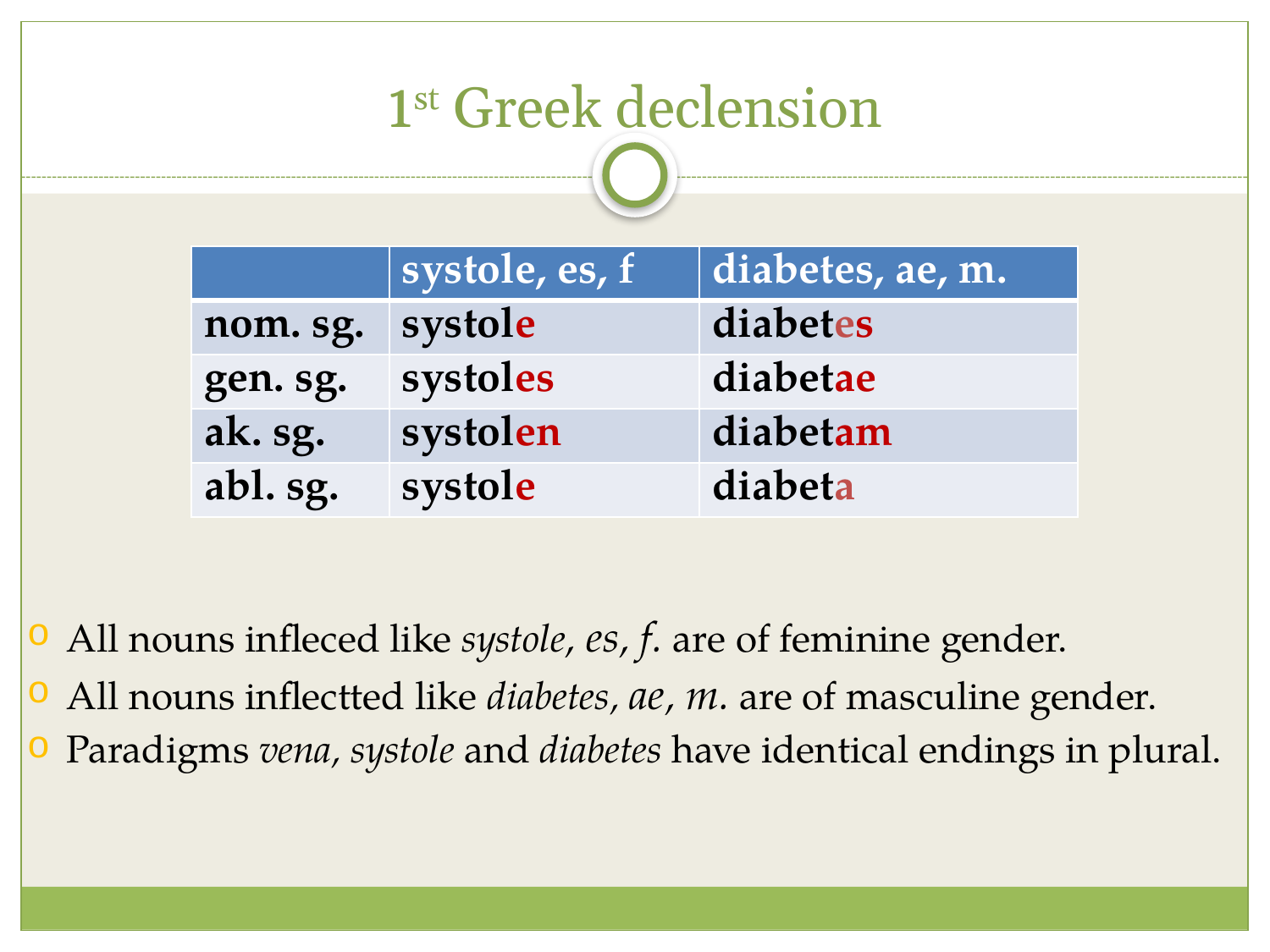

# 1st Greek declension
|  | systole, es, f | diabetes, ae, m. |
| --- | --- | --- |
| nom. sg. | systole | diabetes |
| gen. sg. | systoles | diabetae |
| ak. sg. | systolen | diabetam |
| abl. sg. | systole | diabeta |
All nouns infleced like systole, es, f. are of feminine gender.
All nouns inflectted like diabetes, ae, m. are of masculine gender.
Paradigms vena, systole and diabetes have identical endings in plural.